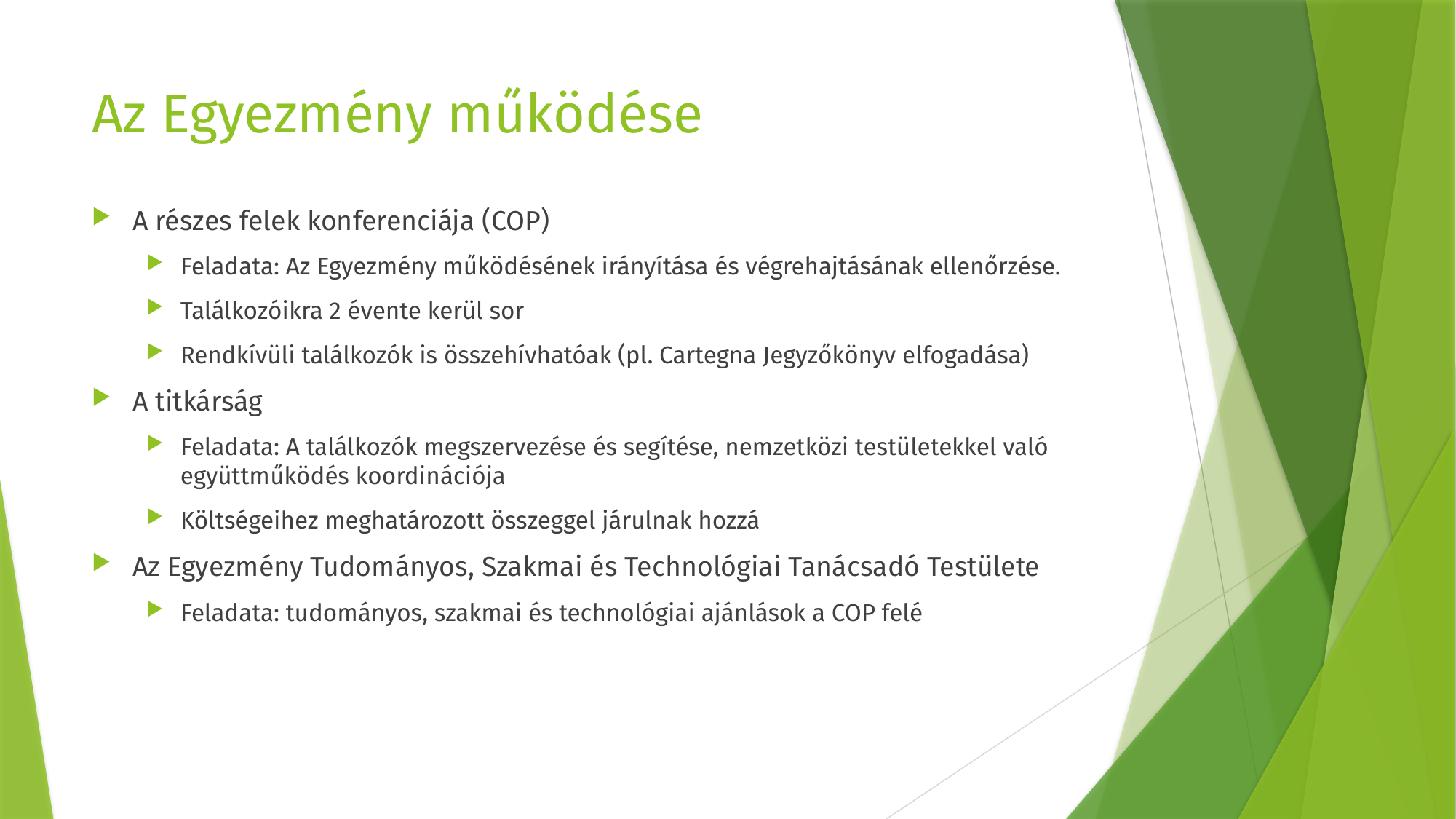

# Az Egyezmény működése
A részes felek konferenciája (COP)
Feladata: Az Egyezmény működésének irányítása és végrehajtásának ellenőrzése.
Találkozóikra 2 évente kerül sor
Rendkívüli találkozók is összehívhatóak (pl. Cartegna Jegyzőkönyv elfogadása)
A titkárság
Feladata: A találkozók megszervezése és segítése, nemzetközi testületekkel való együttműködés koordinációja
Költségeihez meghatározott összeggel járulnak hozzá
Az Egyezmény Tudományos, Szakmai és Technológiai Tanácsadó Testülete
Feladata: tudományos, szakmai és technológiai ajánlások a COP felé